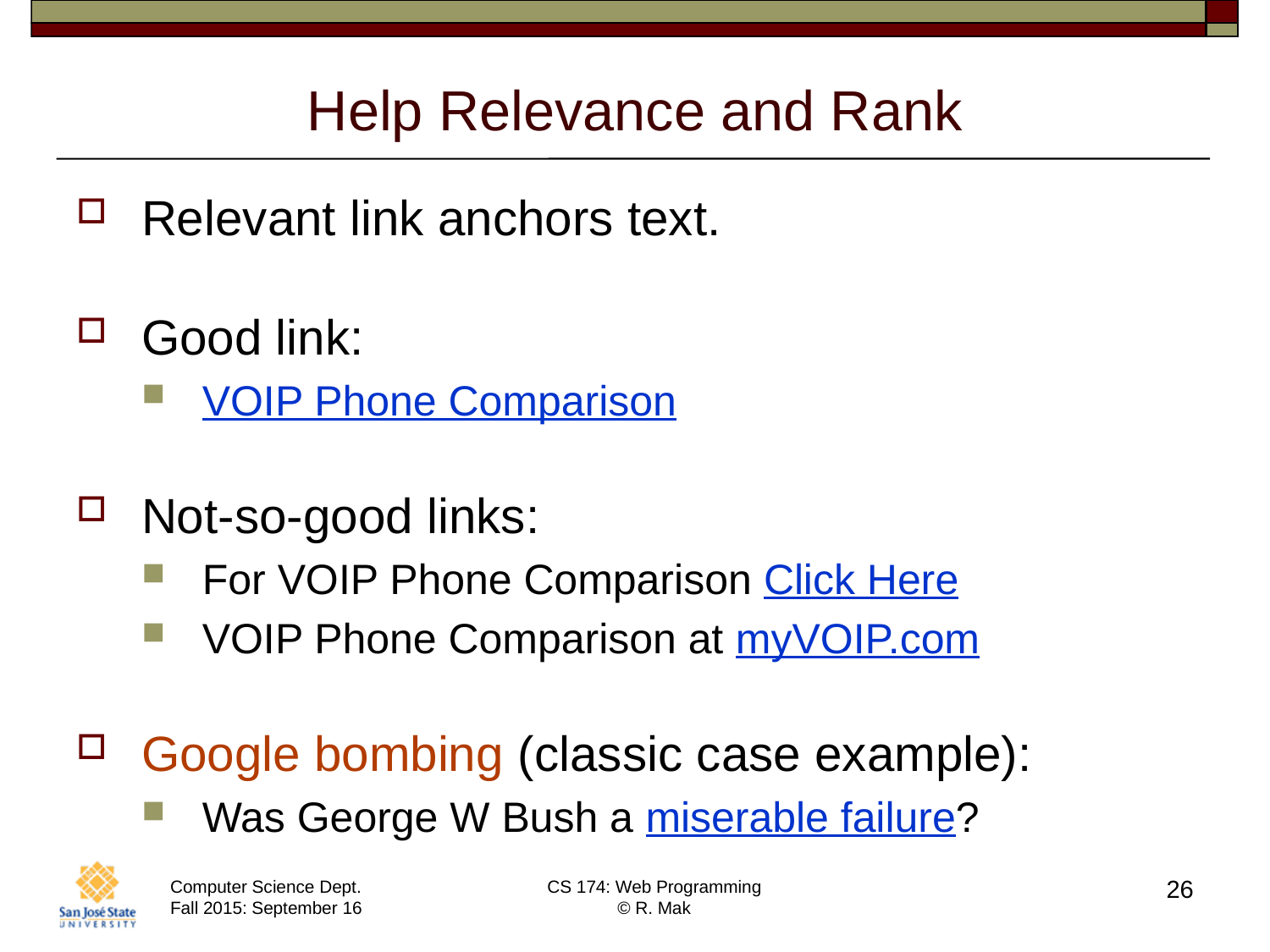

# Help Relevance and Rank
Relevant link anchors text.

Good link:
VOIP Phone Comparison

Not-so-good links:
For VOIP Phone Comparison Click Here
VOIP Phone Comparison at myVOIP.com

Google bombing (classic case example):
Was George W Bush a miserable failure?

26